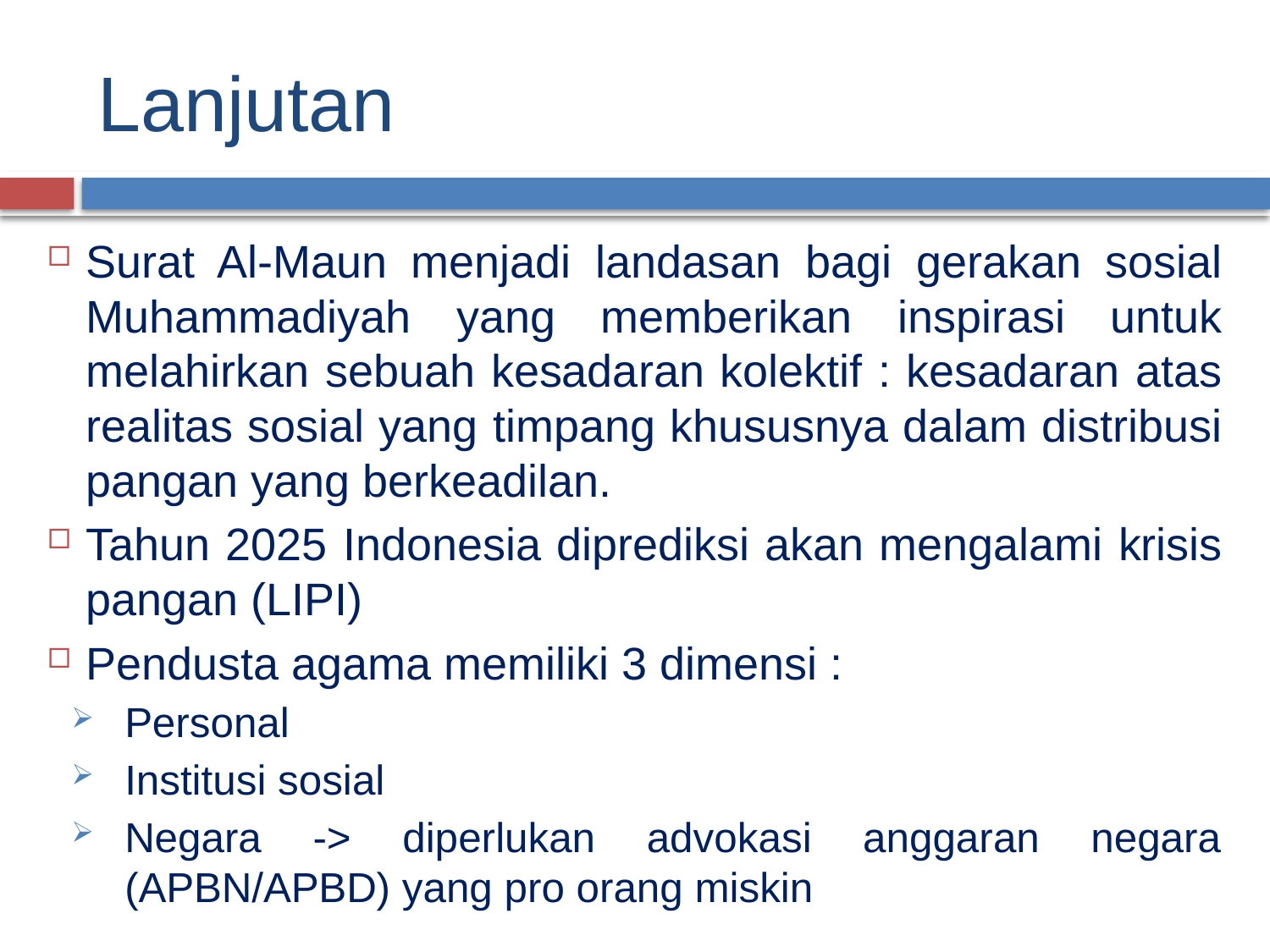

# Lanjutan
Surat Al-Maun menjadi landasan bagi gerakan sosial Muhammadiyah yang memberikan inspirasi untuk melahirkan sebuah kesadaran kolektif : kesadaran atas realitas sosial yang timpang khususnya dalam distribusi pangan yang berkeadilan.
Tahun 2025 Indonesia diprediksi akan mengalami krisis pangan (LIPI)
Pendusta agama memiliki 3 dimensi :
Personal
Institusi sosial
Negara -> diperlukan advokasi anggaran negara (APBN/APBD) yang pro orang miskin